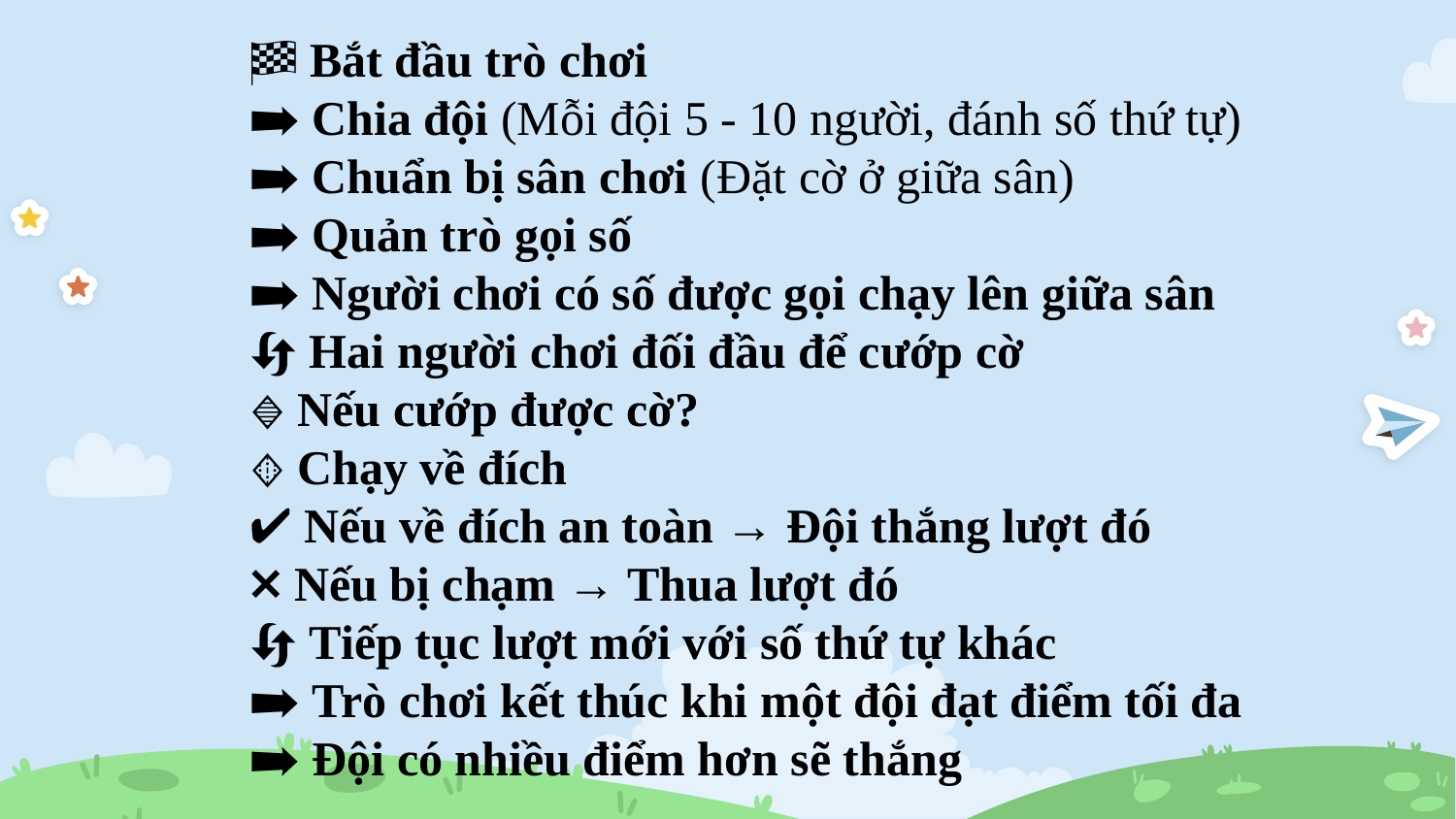

🏁 Bắt đầu trò chơi
➡ Chia đội (Mỗi đội 5 - 10 người, đánh số thứ tự)
➡ Chuẩn bị sân chơi (Đặt cờ ở giữa sân)
➡ Quản trò gọi số
➡ Người chơi có số được gọi chạy lên giữa sân
🔄 Hai người chơi đối đầu để cướp cờ
🔹 Nếu cướp được cờ?
🔸 Chạy về đích
✔ Nếu về đích an toàn → Đội thắng lượt đó
❌ Nếu bị chạm → Thua lượt đó
🔄 Tiếp tục lượt mới với số thứ tự khác
➡ Trò chơi kết thúc khi một đội đạt điểm tối đa
➡ Đội có nhiều điểm hơn sẽ thắng